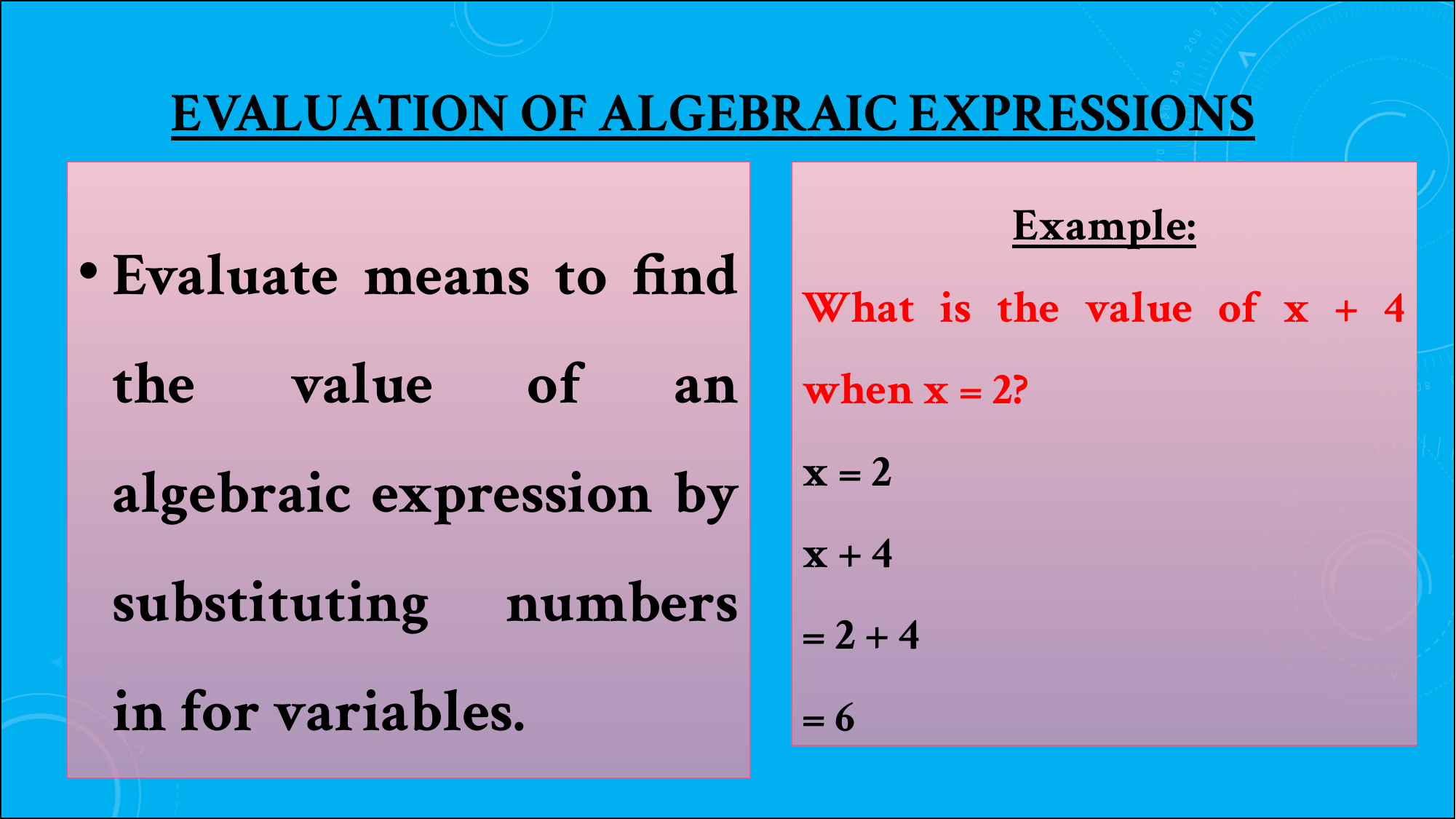

# Evaluation of Algebraic Expressions
Example:
What is the value of x + 4 when x = 2?
x = 2
x + 4
= 2 + 4
= 6
Evaluate means to find the value of an algebraic expression by substituting numbers in for variables.